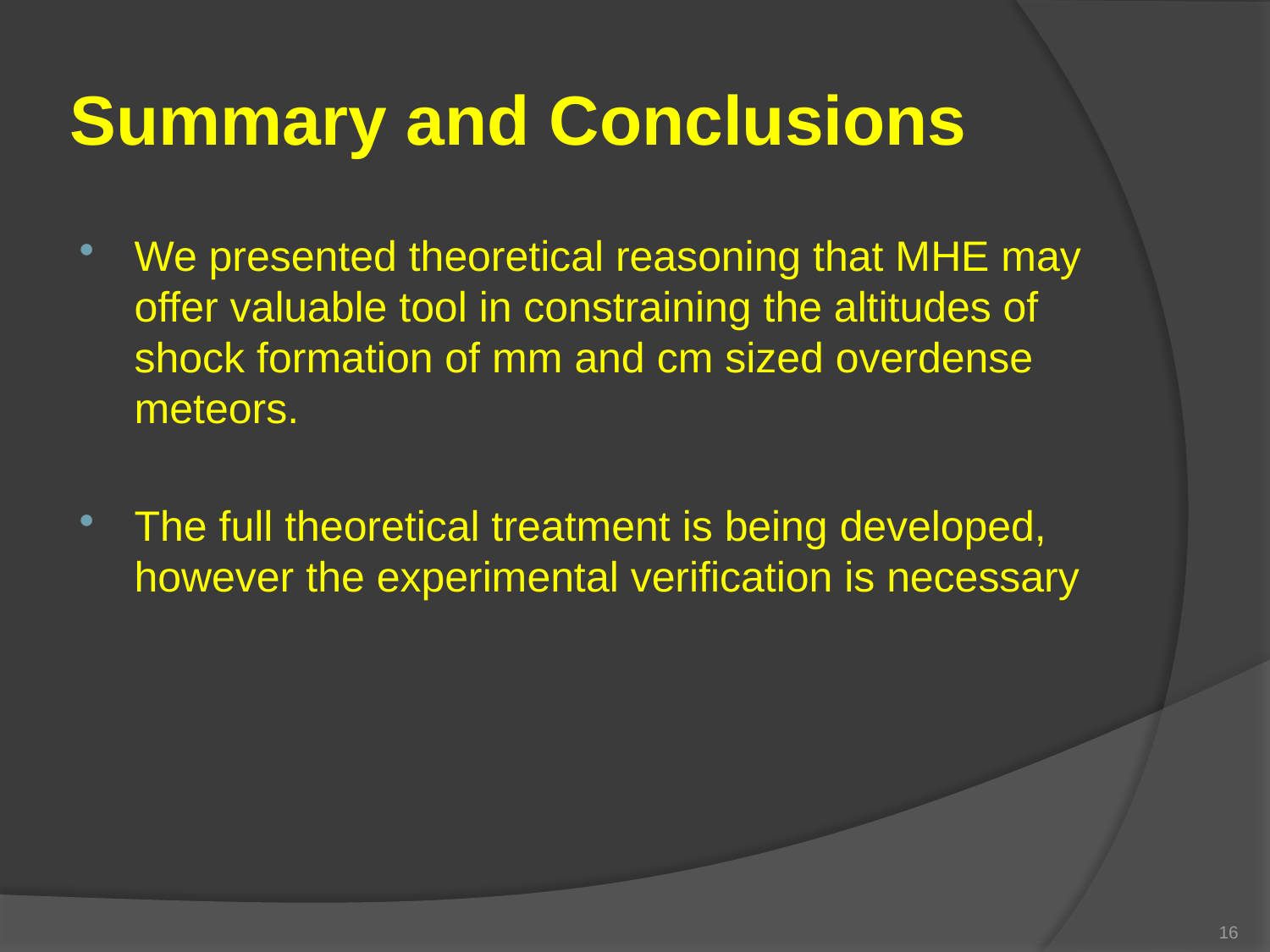

# Summary and Conclusions
We presented theoretical reasoning that MHE may offer valuable tool in constraining the altitudes of shock formation of mm and cm sized overdense meteors.

The full theoretical treatment is being developed, however the experimental verification is necessary
16